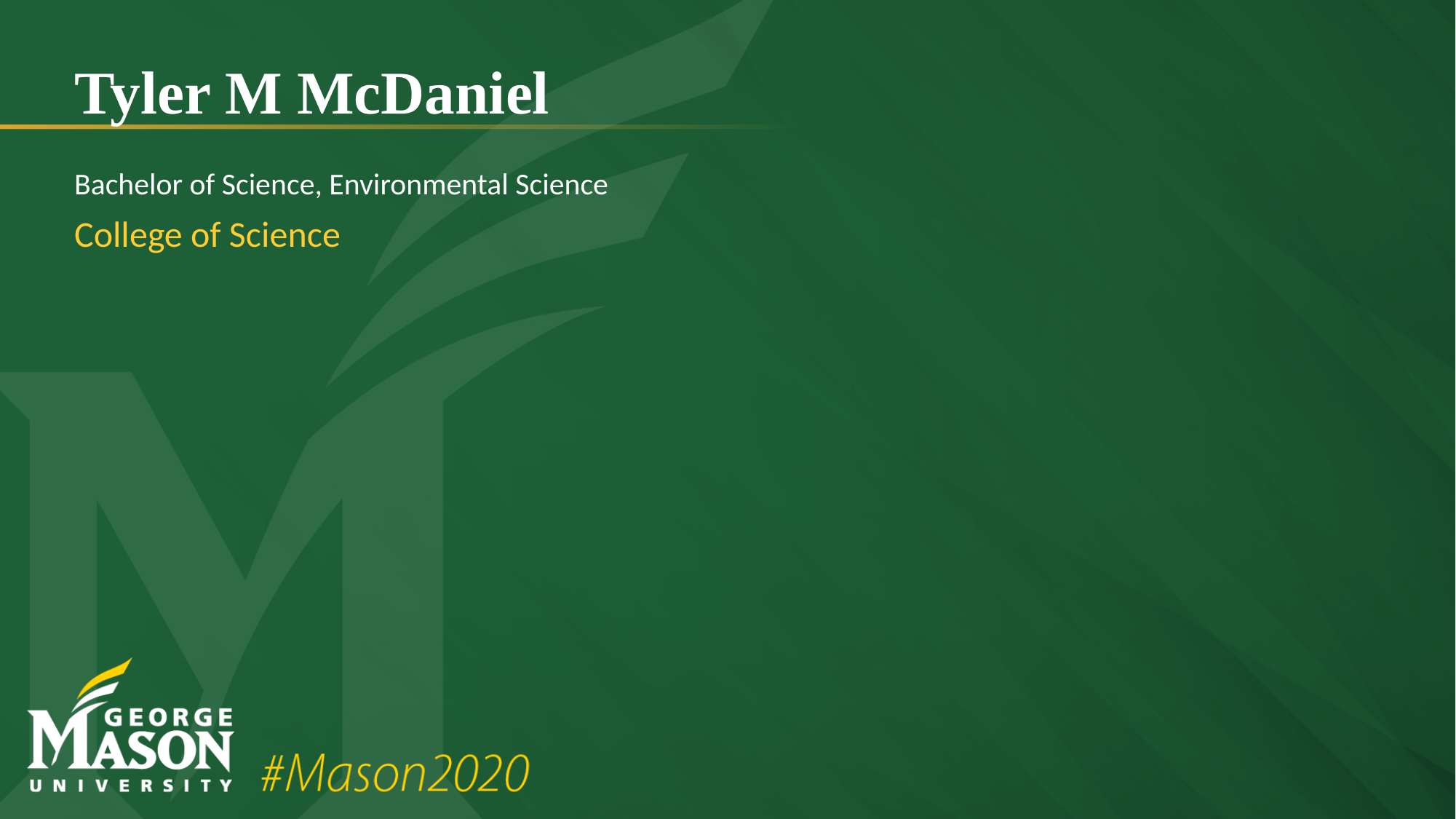

# Tyler M McDaniel
Bachelor of Science, Environmental Science
College of Science